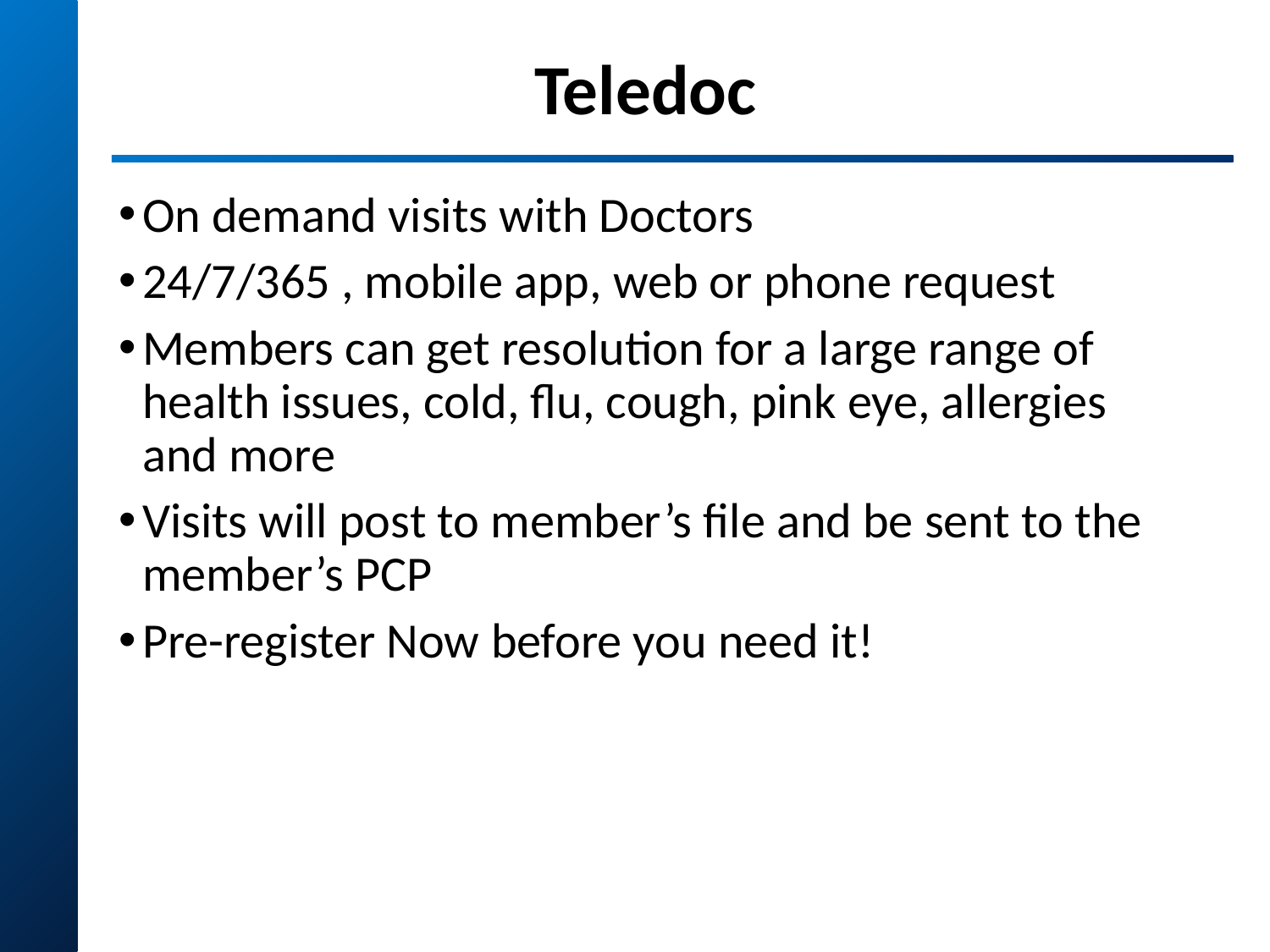

# Teledoc

On demand visits with Doctors
24/7/365 , mobile app, web or phone request
Members can get resolution for a large range of health issues, cold, flu, cough, pink eye, allergies and more
Visits will post to member’s file and be sent to the member’s PCP
Pre-register Now before you need it!